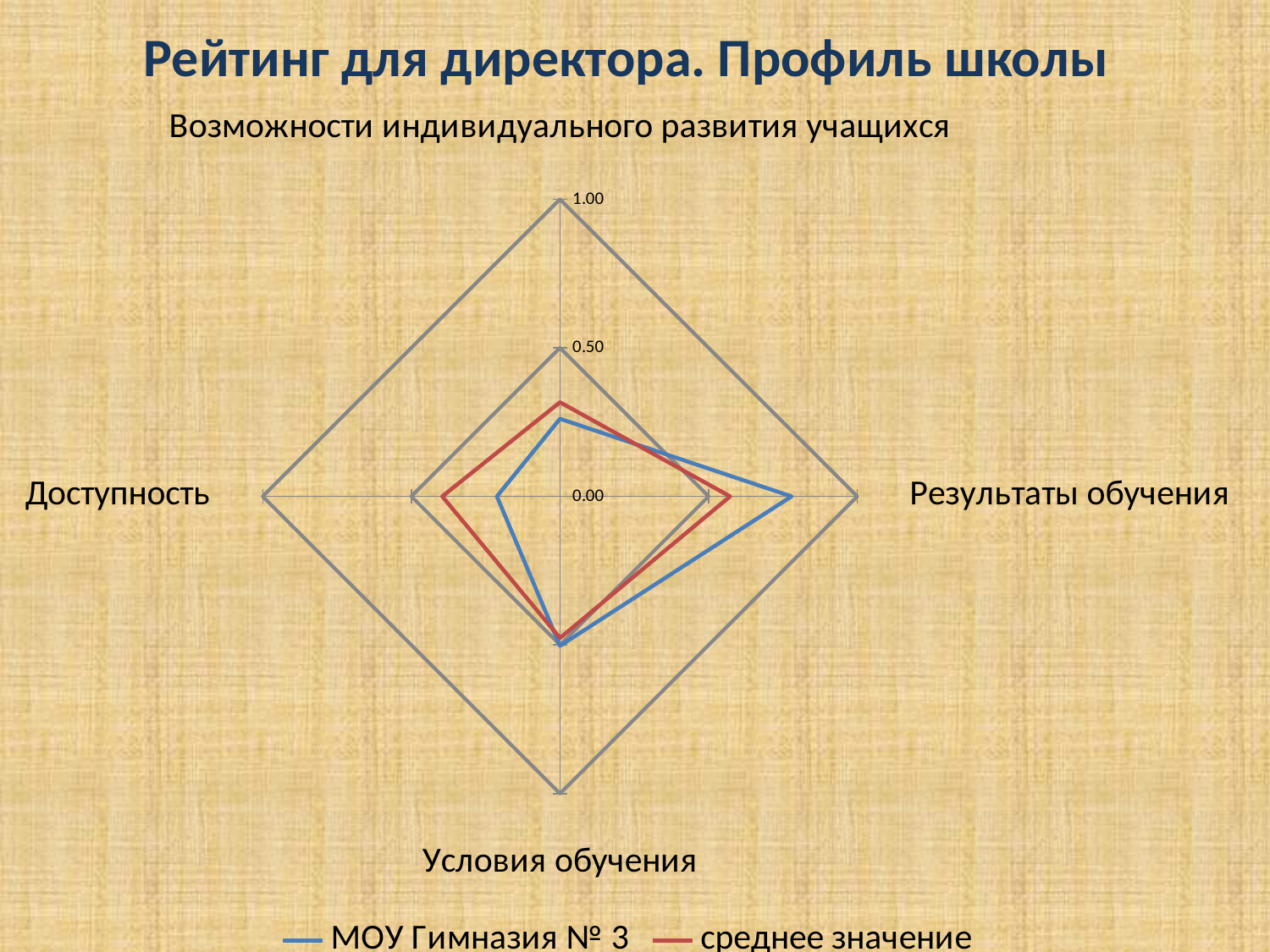

# Рейтинг для директора. Профиль школы

### Chart

| Category | МОУ Гимназия № 3 | среднее значение |
|---|---|---|
| Возможности индивидуального развития учащихся | 0.26112711074482786 | 0.316838741449902 |
| Результаты обучения | 0.7790136722358499 | 0.5723414857411133 |
| Условия обучения | 0.5030083386763748 | 0.47668295668457594 |
| Доступность | 0.2122927913923063 | 0.3960517842279776 |